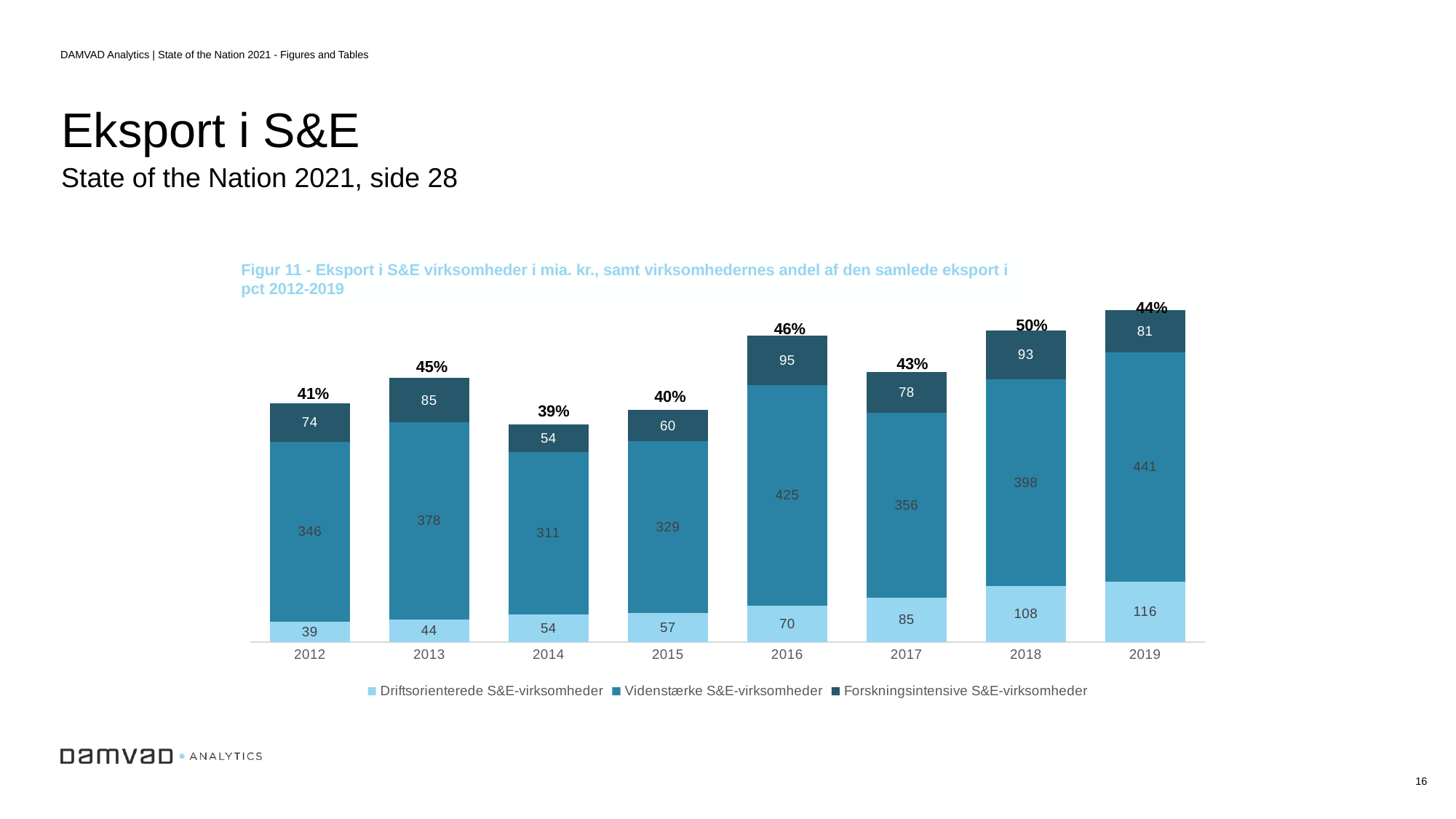

DAMVAD Analytics | State of the Nation 2021 - Figures and Tables
Eksport i S&E
State of the Nation 2021, side 28
Figur 11 - Eksport i S&E virksomheder i mia. kr., samt virksomhedernes andel af den samlede eksport i pct 2012-2019

### Chart

| Category | Driftsorienterede S&E-virksomheder | Videnstærke S&E-virksomheder | Forskningsintensive S&E-virksomheder |
|---|---|---|---|
| 2012 | 39.136377 | 346.143943 | 73.598904 |
| 2013 | 44.096716 | 378.37881 | 85.451132 |
| 2014 | 53.971962 | 311.140887 | 53.707395 |
| 2015 | 56.643526 | 329.246029 | 60.330789 |
| 2016 | 69.63102 | 425.033577 | 94.765995 |
| 2017 | 85.35135 | 355.990081 | 77.567258 |
| 2018 | 107.930284 | 397.729443 | 93.059714 |
| 2019 | 116.0 | 441.0 | 81.0 |
44%
50%
46%
43%
45%
41%
40%
39%
16